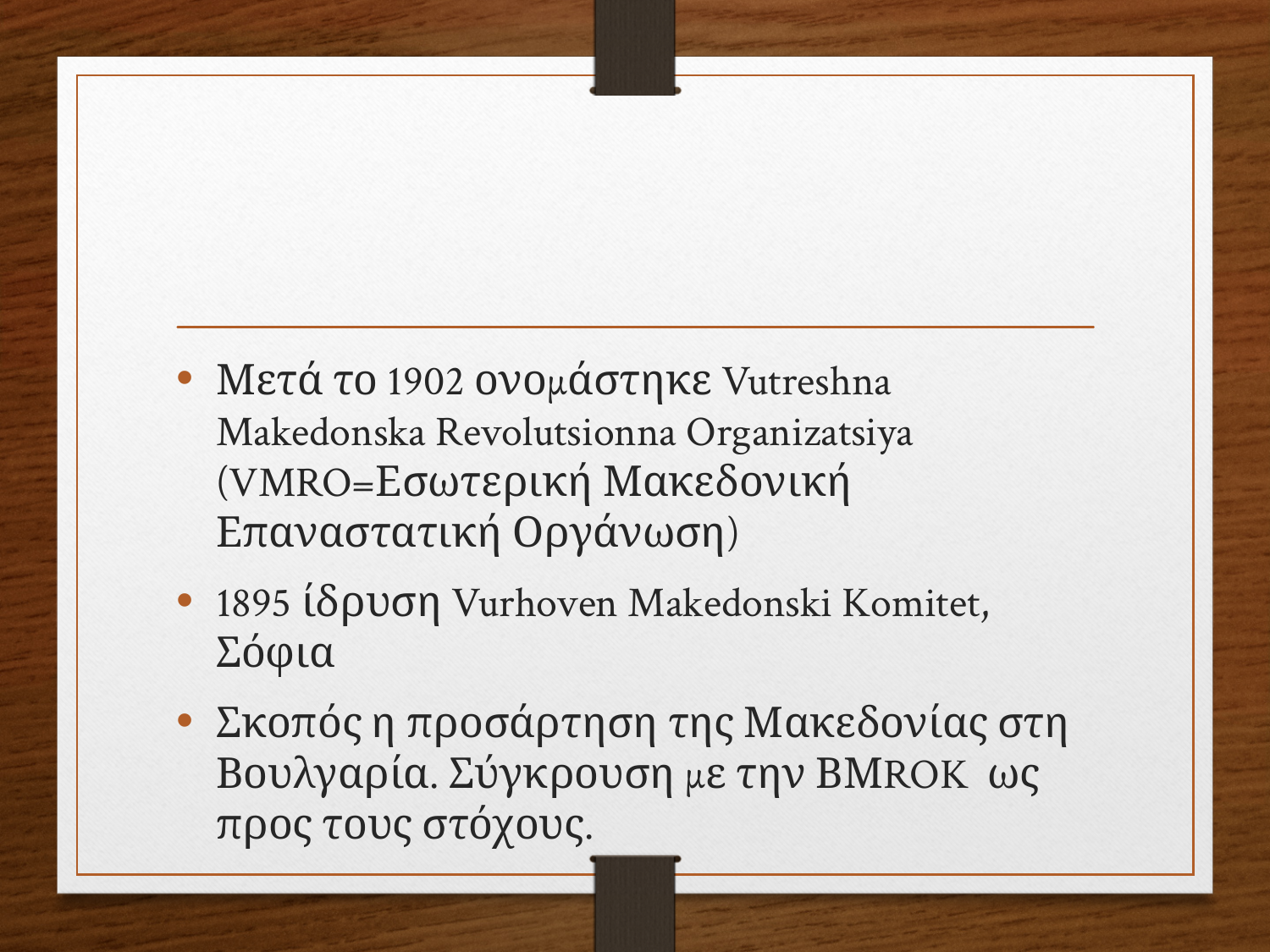

#
Μετά το 1902 ονομάστηκε Vutreshna Makedonska Revolutsionna Organizatsiya (VMRO=Εσωτερική Μακεδονική Επαναστατική Οργάνωση)
1895 ίδρυση Vurhoven Makedonski Komitet, Σόφια
Σκοπός η προσάρτηση της Μακεδονίας στη Βουλγαρία. Σύγκρουση με την ΒΜROK  ως προς τους στόχους.